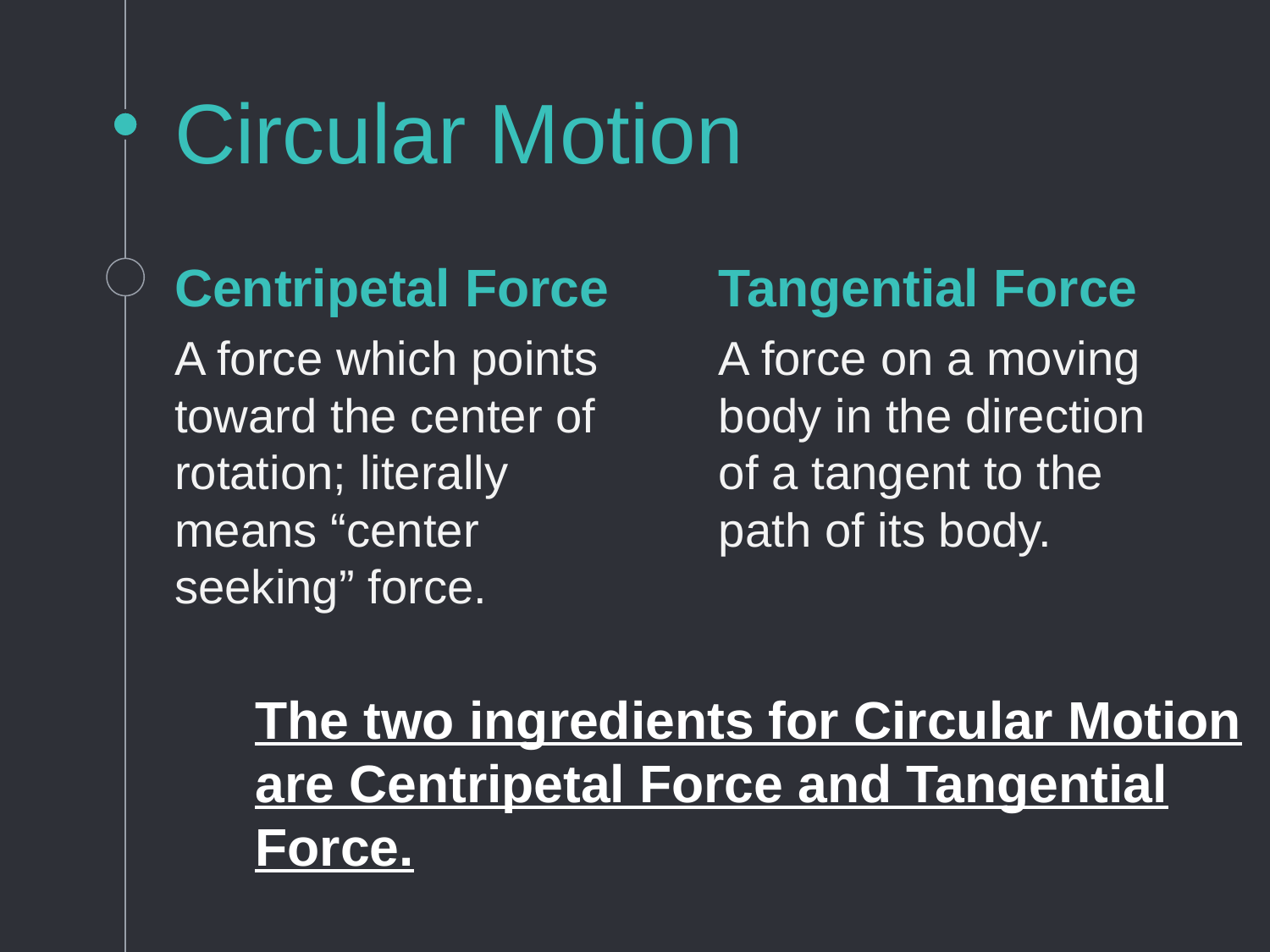

# Circular Motion
Centripetal Force
A force which points toward the center of rotation; literally means “center seeking” force.

Tangential Force
A force on a moving body in the direction of a tangent to the path of its body.
The two ingredients for Circular Motion are Centripetal Force and Tangential Force.